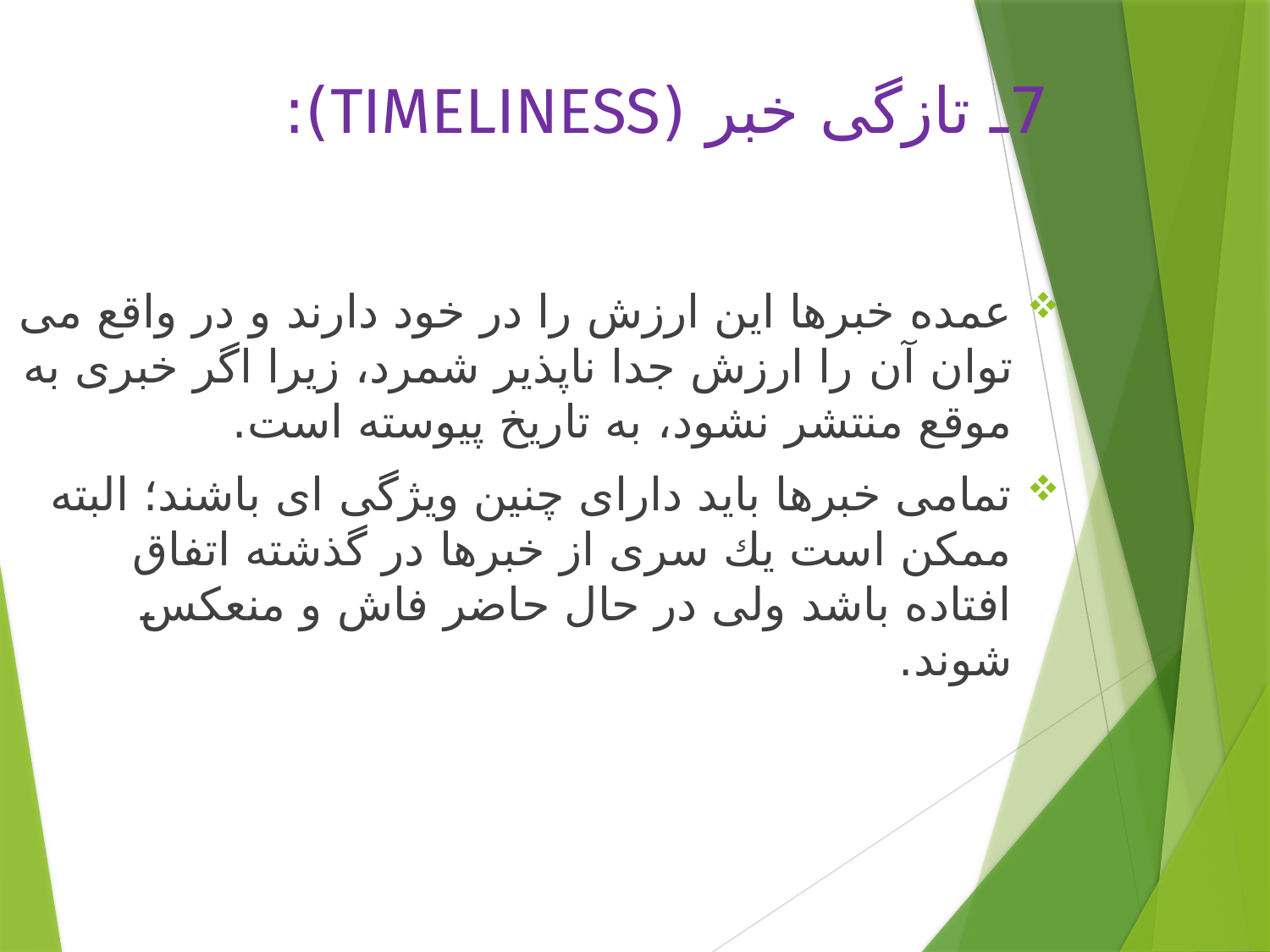

7ـ تازگی خبر (TIMELINESS):
عمده خبرها این ارزش را در خود دارند و در واقع می توان آن را ارزش جدا ناپذیر شمرد، زیرا اگر خبری به موقع منتشر نشود، به تاریخ پیوسته است.
تمامی خبرها باید دارای چنین ویژگی ای باشند؛ البته ممكن است یك سری از خبرها در گذشته اتفاق افتاده باشد ولی در حال حاضر فاش و منعكس شوند.